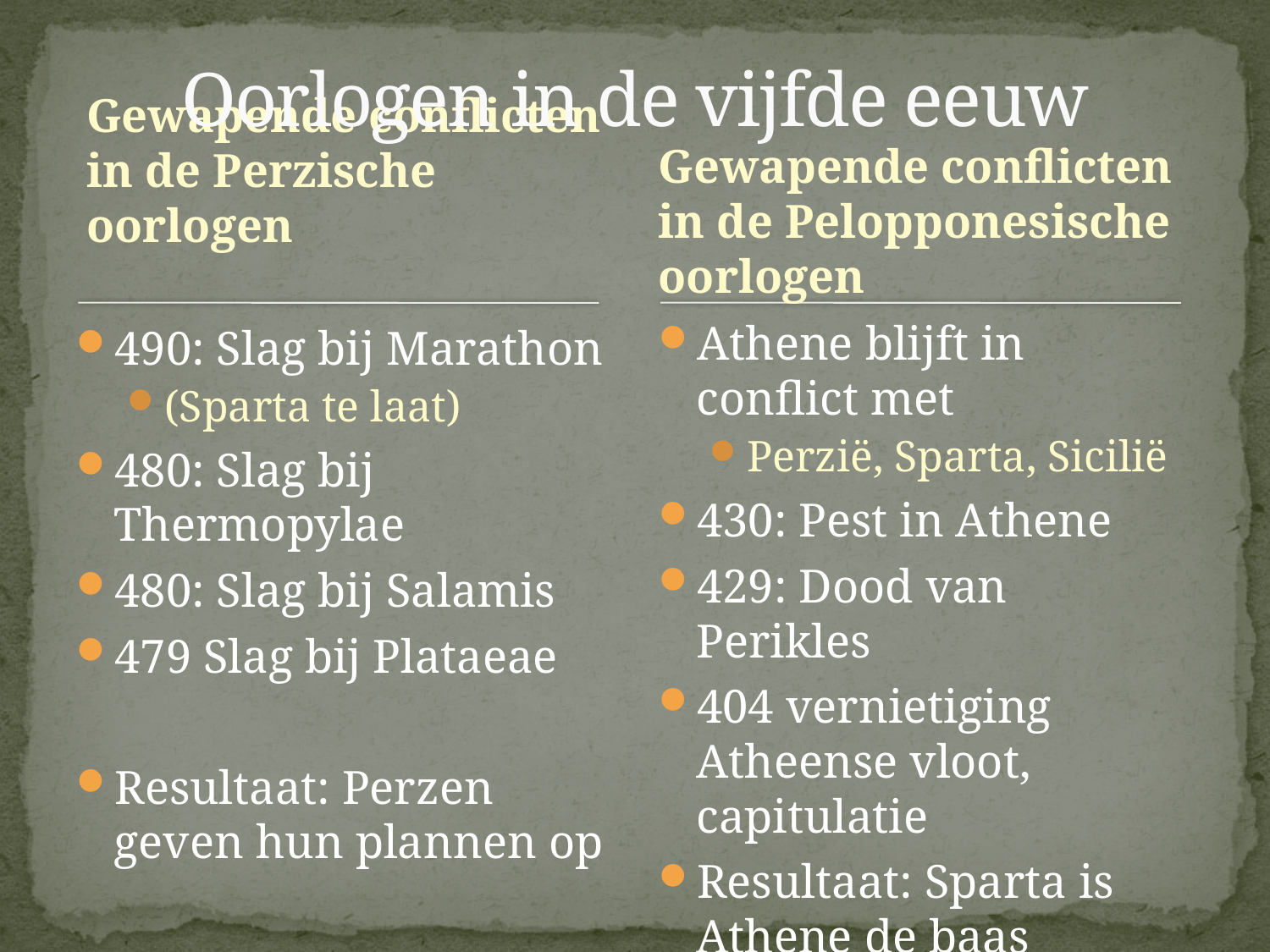

# Oorlogen in de vijfde eeuw
Gewapende conflicten in de Perzische oorlogen
Gewapende conflicten in de Pelopponesische  oorlogen
Athene blijft in conflict met
Perzië, Sparta, Sicilië
430: Pest in Athene
429: Dood van Perikles
404 vernietiging Atheense vloot, capitulatie
Resultaat: Sparta is Athene de baas
490: Slag bij Marathon
(Sparta te laat)
480: Slag bij Thermopylae
480: Slag bij Salamis
479 Slag bij Plataeae

Resultaat: Perzen geven hun plannen op